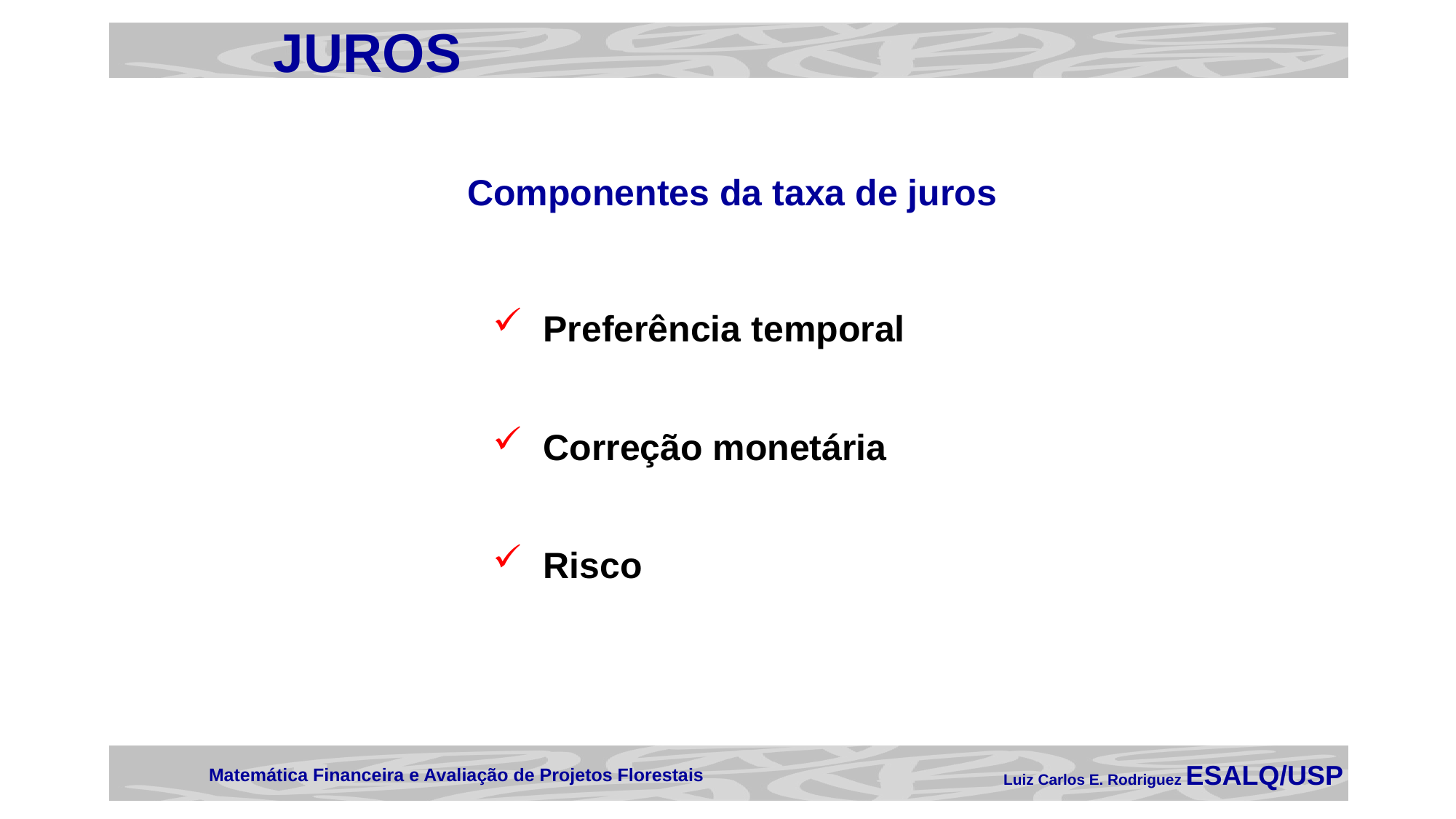

JUROS
Componentes da taxa de juros
  Preferência temporal
  Correção monetária
  Risco